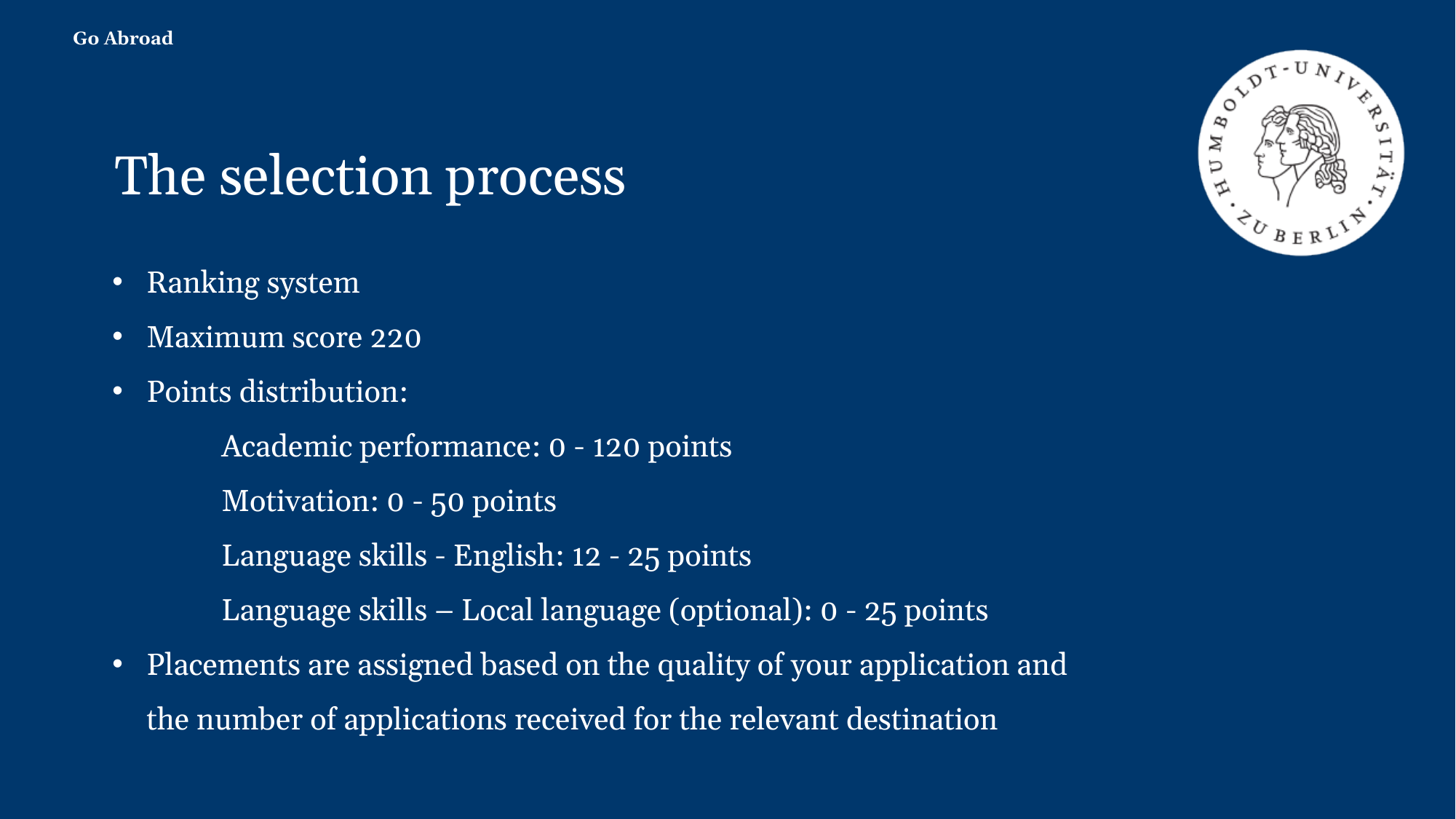

Go Abroad
The selection process
Ranking system
Maximum score 220
Points distribution:
	Academic performance: 0 - 120 points
	Motivation: 0 - 50 points
	Language skills - English: 12 - 25 points
	Language skills – Local language (optional): 0 - 25 points
Placements are assigned based on the quality of your application and the number of applications received for the relevant destination